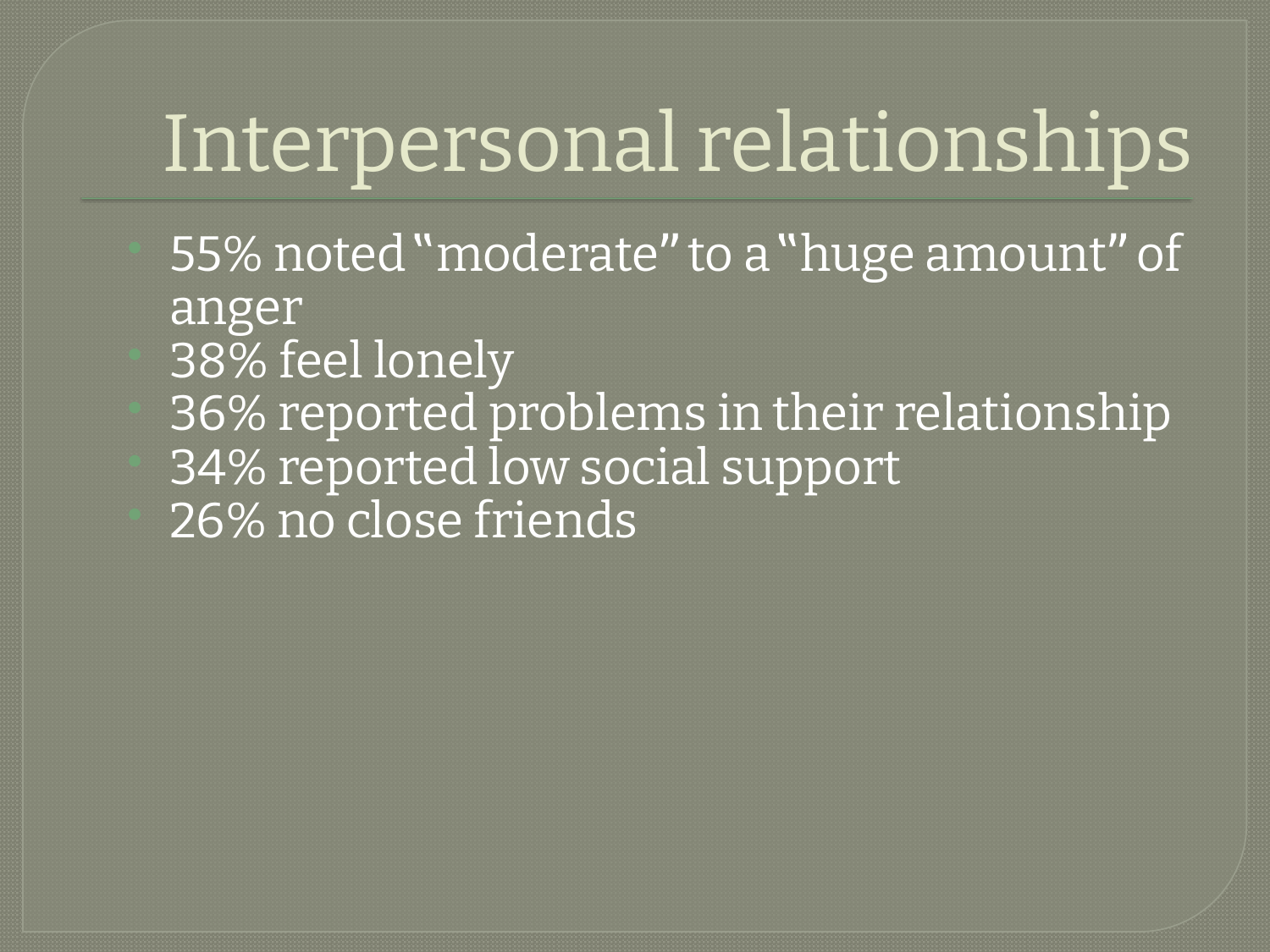

# Interpersonal relationships
55% noted “moderate” to a “huge amount” of anger
38% feel lonely
36% reported problems in their relationship
34% reported low social support
26% no close friends